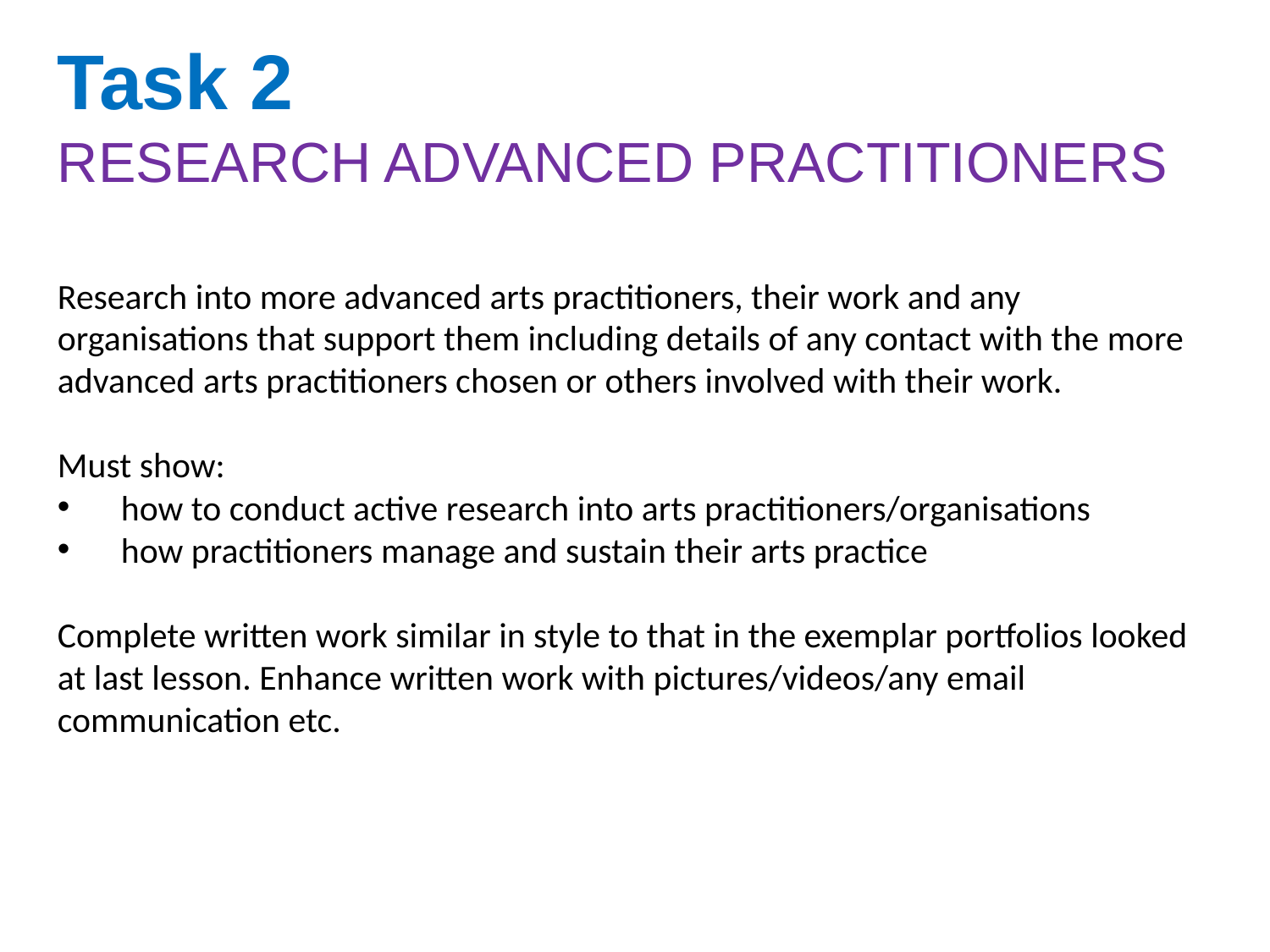

Task 2
RESEARCH ADVANCED PRACTITIONERS

Research into more advanced arts practitioners, their work and any organisations that support them including details of any contact with the more advanced arts practitioners chosen or others involved with their work.

Must show:
how to conduct active research into arts practitioners/organisations
how practitioners manage and sustain their arts practice

Complete written work similar in style to that in the exemplar portfolios looked at last lesson. Enhance written work with pictures/videos/any email communication etc.